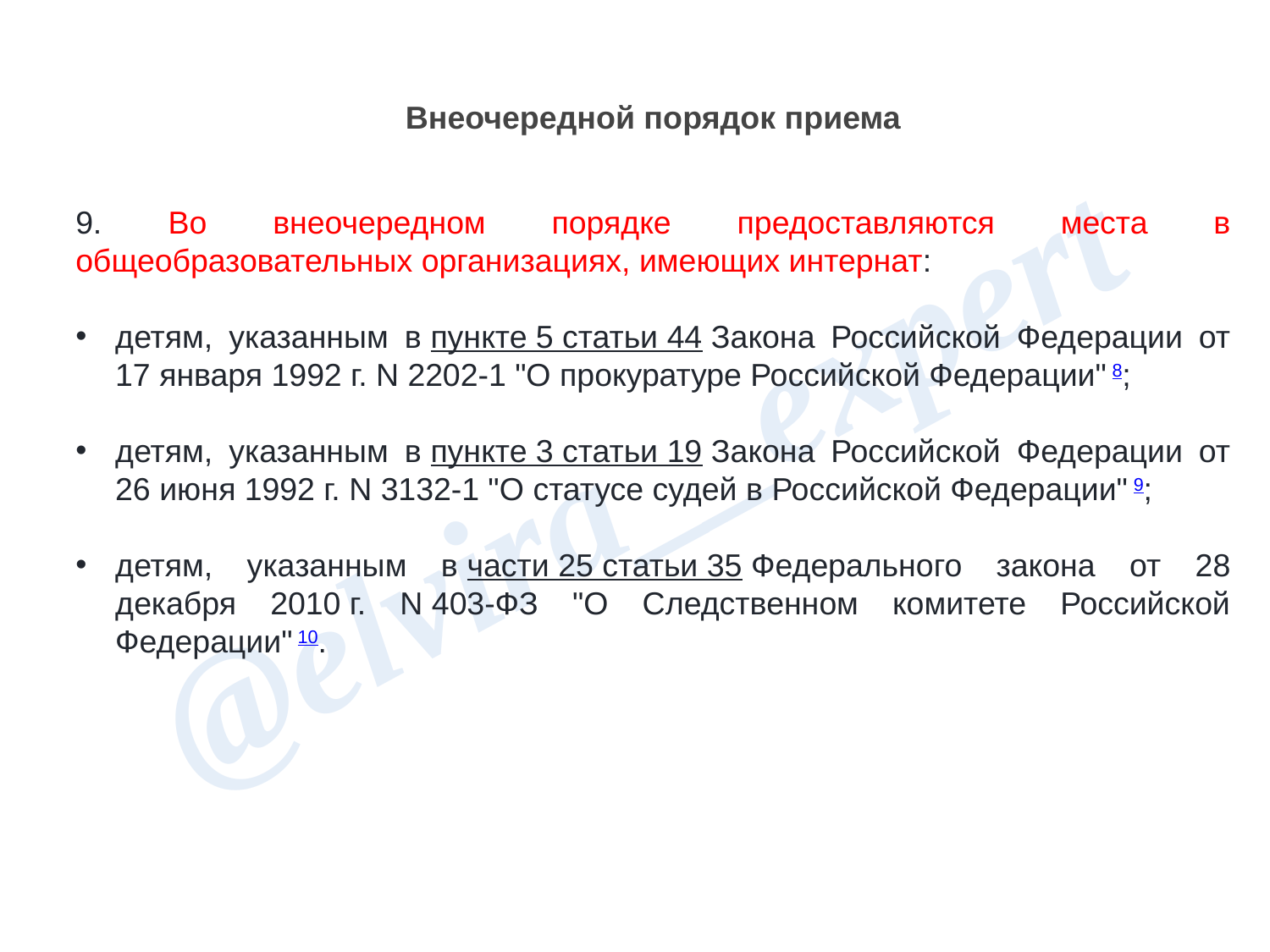

Внеочередной порядок приема
9. Во внеочередном порядке предоставляются места в общеобразовательных организациях, имеющих интернат:

детям, указанным в пункте 5 статьи 44 Закона Российской Федерации от 17 января 1992 г. N 2202-1 "О прокуратуре Российской Федерации" 8;

детям, указанным в пункте 3 статьи 19 Закона Российской Федерации от 26 июня 1992 г. N 3132-1 "О статусе судей в Российской Федерации" 9;

детям, указанным в части 25 статьи 35 Федерального закона от 28 декабря 2010 г. N 403-ФЗ "О Следственном комитете Российской Федерации" 10.